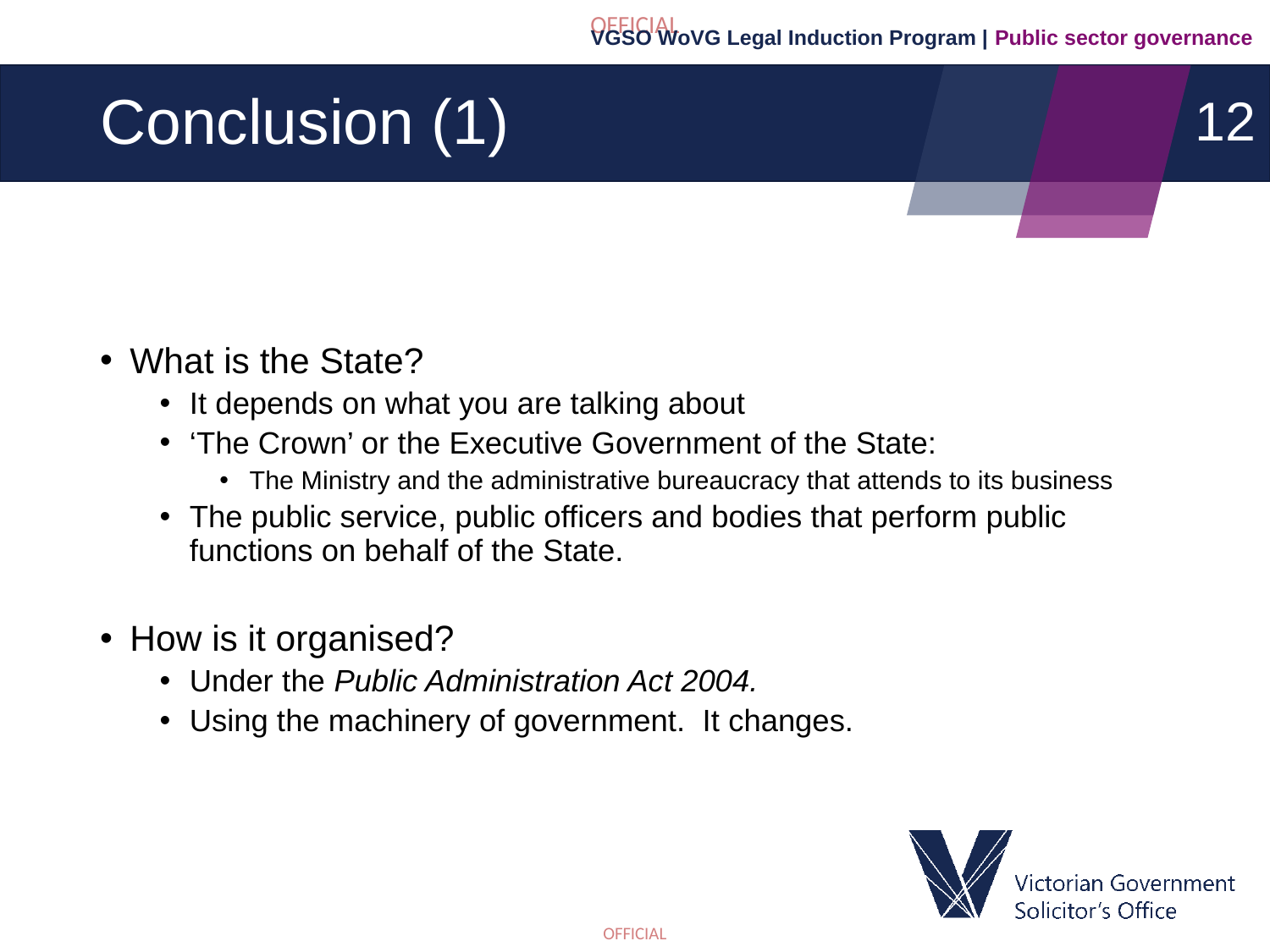

VGSO WoVG Legal Induction Program | Public sector governance
12
# Conclusion (1)
What is the State?
It depends on what you are talking about
‘The Crown’ or the Executive Government of the State:
The Ministry and the administrative bureaucracy that attends to its business
The public service, public officers and bodies that perform public functions on behalf of the State.

How is it organised?
Under the Public Administration Act 2004.
Using the machinery of government.  It changes.